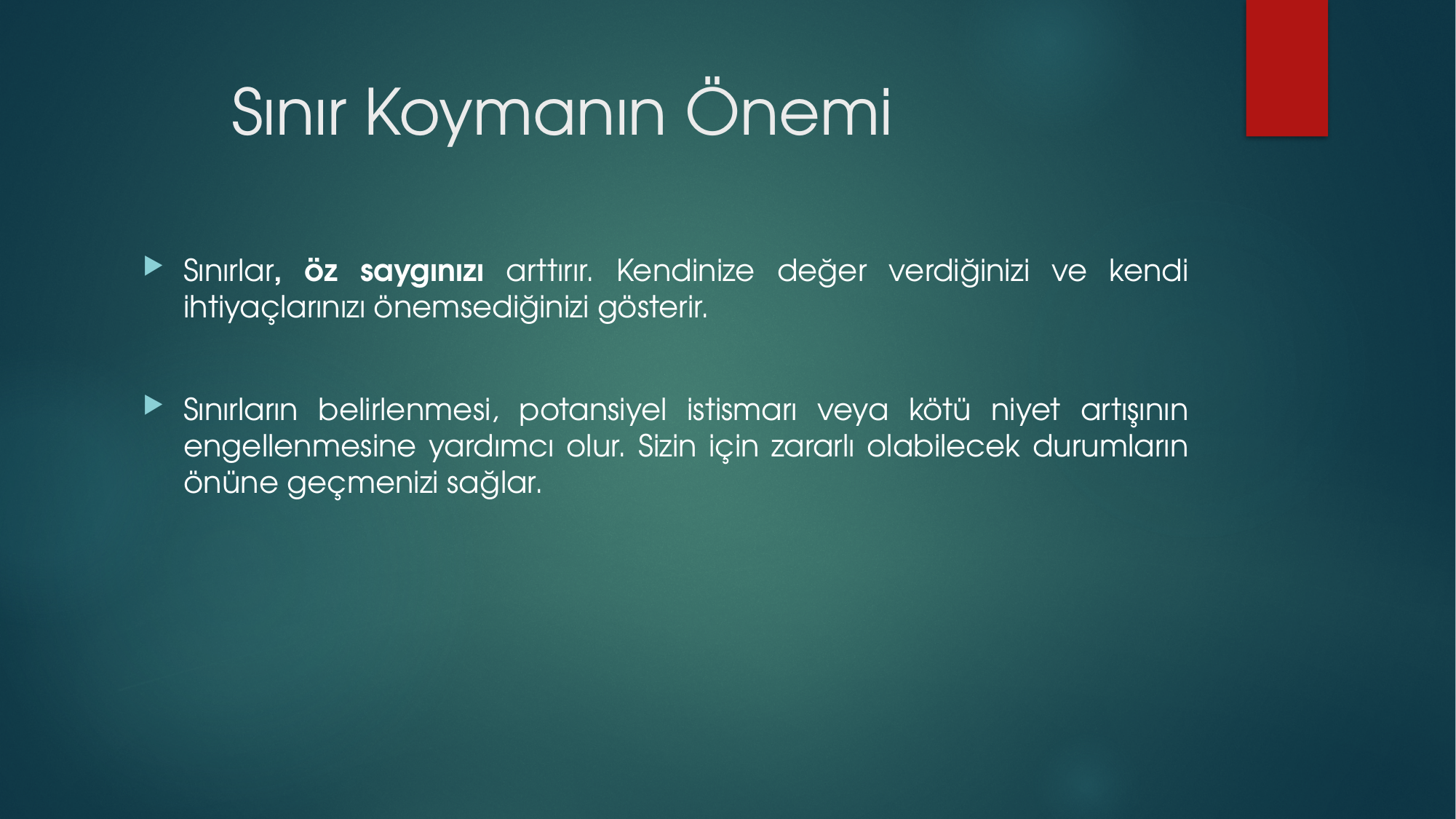

# Sınır Koymanın Önemi
Sınırlar, öz saygınızı arttırır. Kendinize değer verdiğinizi ve kendi ihtiyaçlarınızı önemsediğinizi gösterir.

Sınırların belirlenmesi, potansiyel istismarı veya kötü niyet artışının engellenmesine yardımcı olur. Sizin için zararlı olabilecek durumların önüne geçmenizi sağlar.